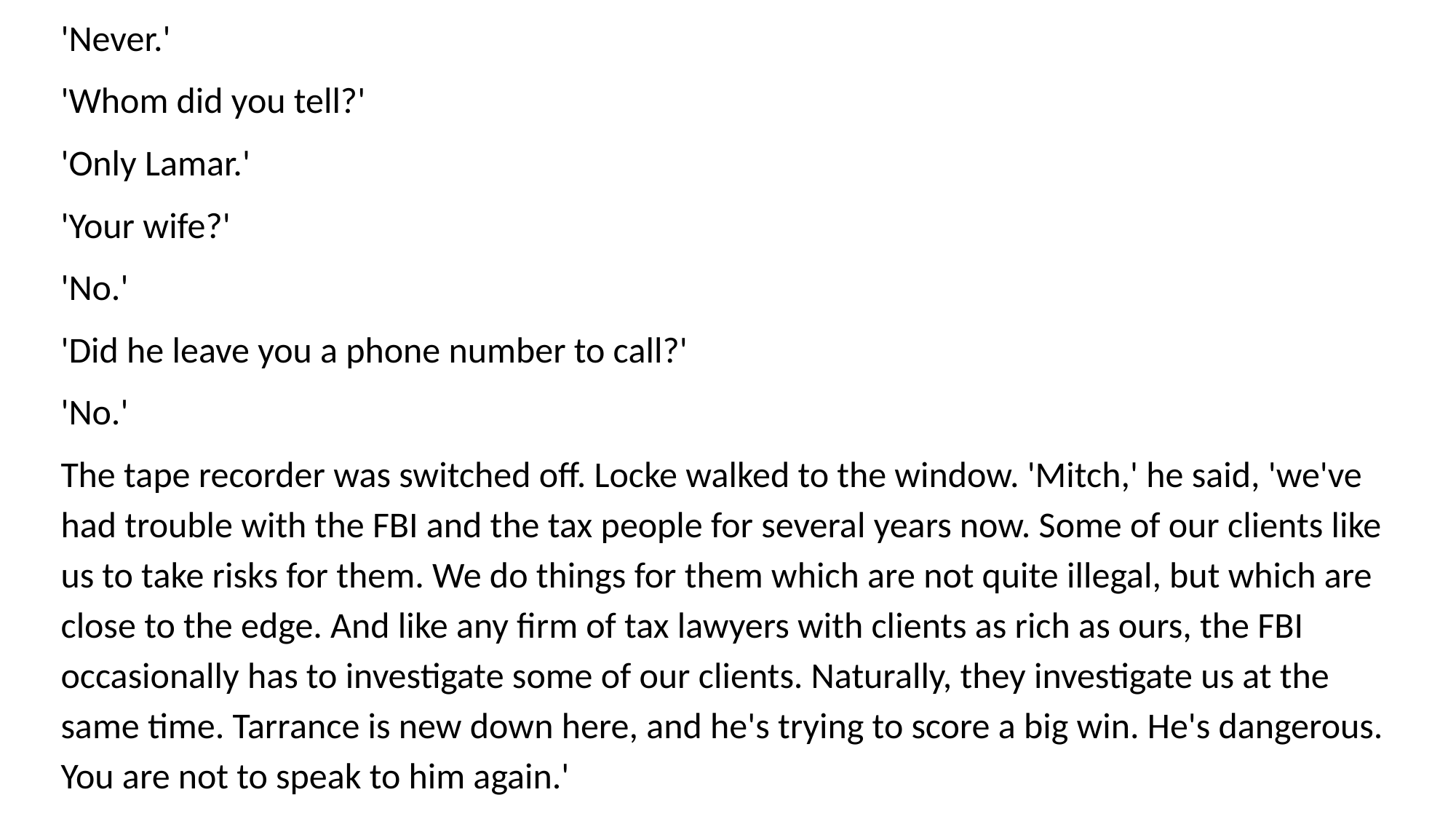

'Never.'
'Whom did you tell?'
'Only Lamar.'
'Your wife?'
'No.'
'Did he leave you a phone number to call?'
'No.'
The tape recorder was switched off. Locke walked to the window. 'Mitch,' he said, 'we've had trouble with the FBI and the tax people for several years now. Some of our clients like us to take risks for them. We do things for them which are not quite illegal, but which are close to the edge. And like any firm of tax lawyers with clients as rich as ours, the FBI occasionally has to investigate some of our clients. Naturally, they investigate us at the same time. Tarrance is new down here, and he's trying to score a big win. He's dangerous. You are not to speak to him again.'